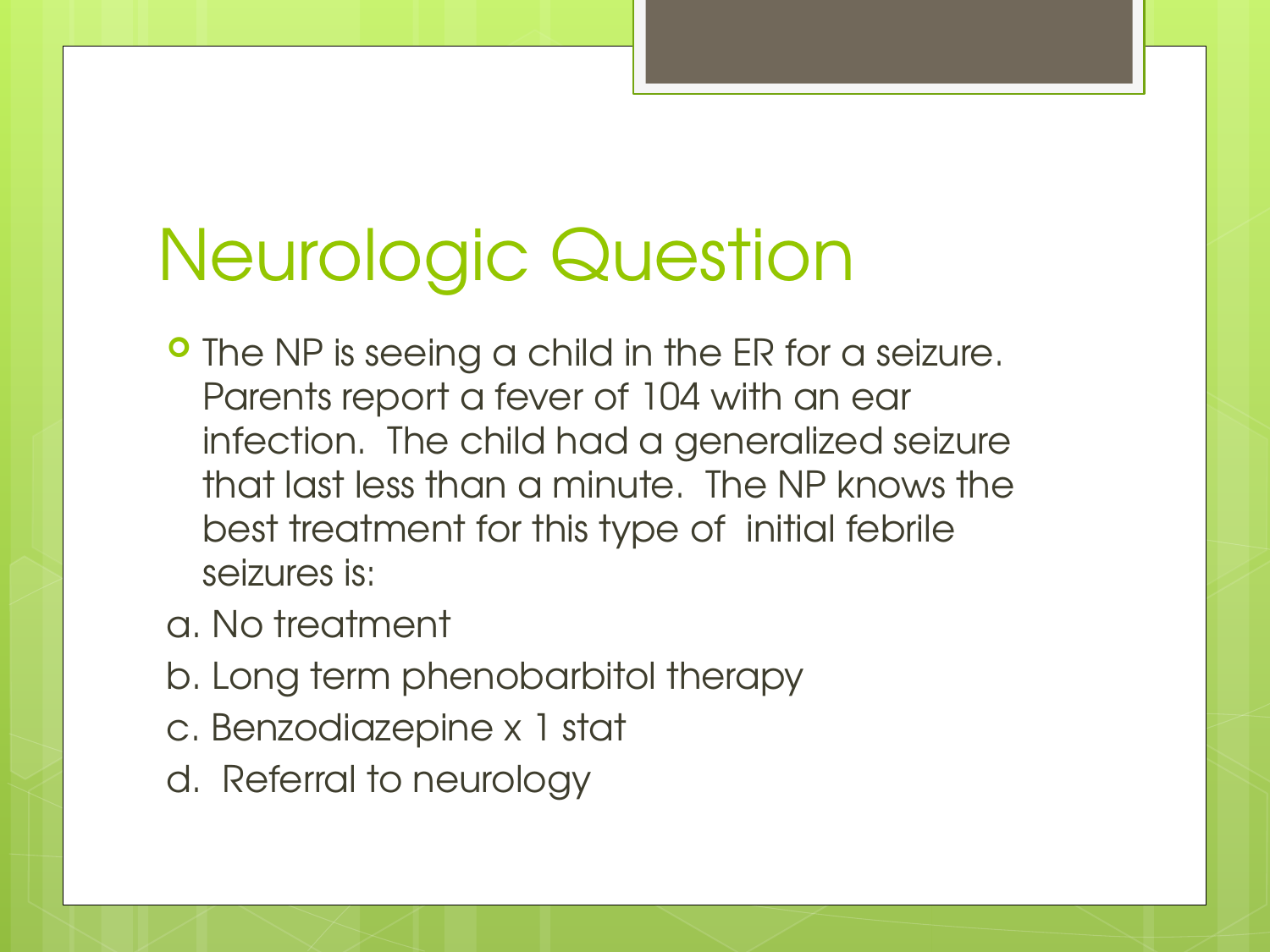

# Neurologic Question
The NP is seeing a child in the ER for a seizure.  Parents report a fever of 104 with an ear infection.  The child had a generalized seizure that last less than a minute.  The NP knows the best treatment for this type of  initial febrile seizures is:
a. No treatment
b. Long term phenobarbitol therapy
c. Benzodiazepine x 1 stat
d.  Referral to neurology